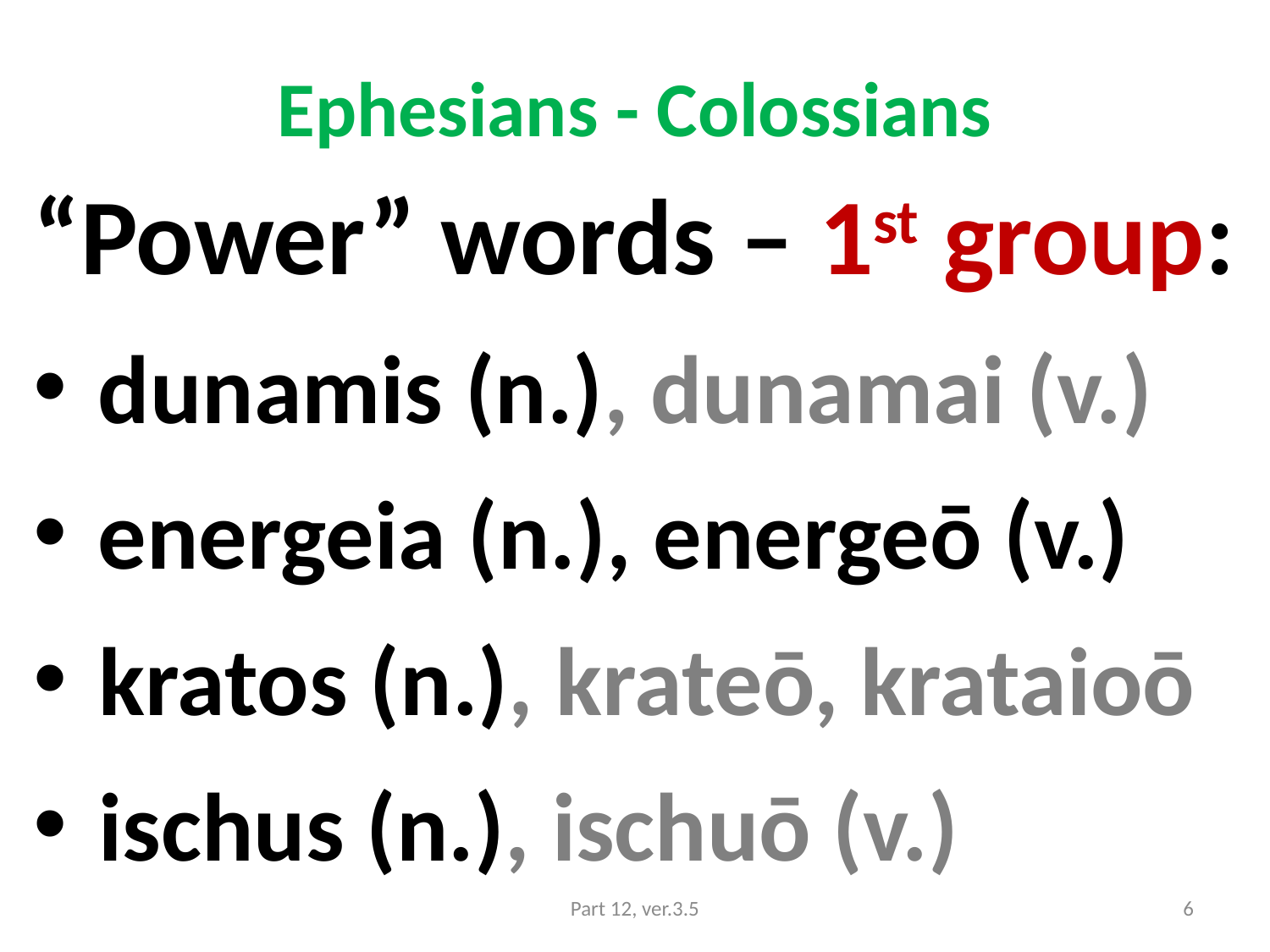

# Ephesians - Colossians
“Power” words – 1st group:
dunamis (n.), dunamai (v.)
energeia (n.), energeō (v.)
kratos (n.), krateō, krataioō
ischus (n.), ischuō (v.)

Part 12, ver.3.5
6